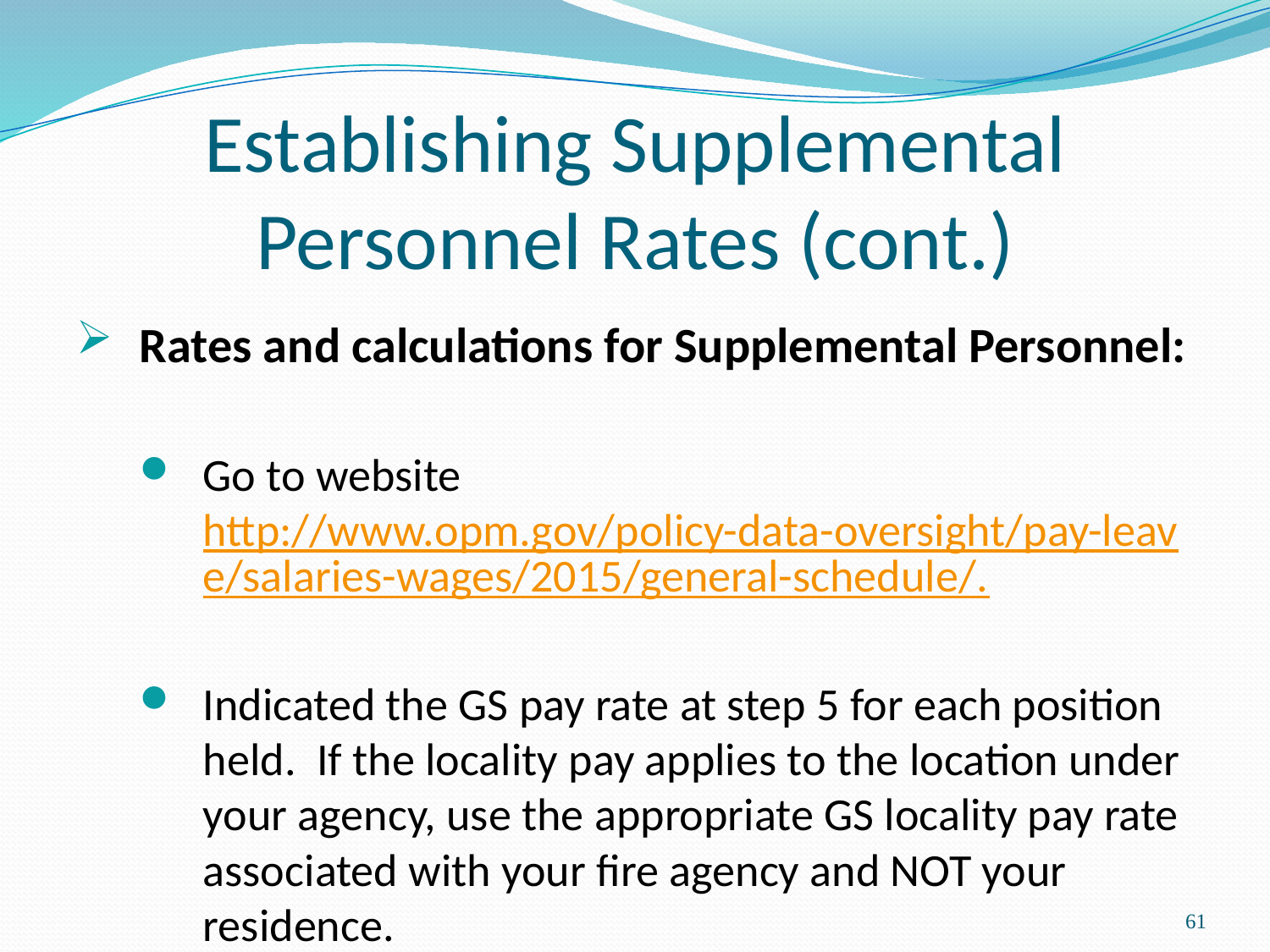

# Establishing Supplemental Personnel Rates (cont.)
Rates and calculations for Supplemental Personnel:

Go to website http://www.opm.gov/policy-data-oversight/pay-leave/salaries-wages/2015/general-schedule/.

Indicated the GS pay rate at step 5 for each position held.  If the locality pay applies to the location under your agency, use the appropriate GS locality pay rate associated with your fire agency and NOT your residence.
61